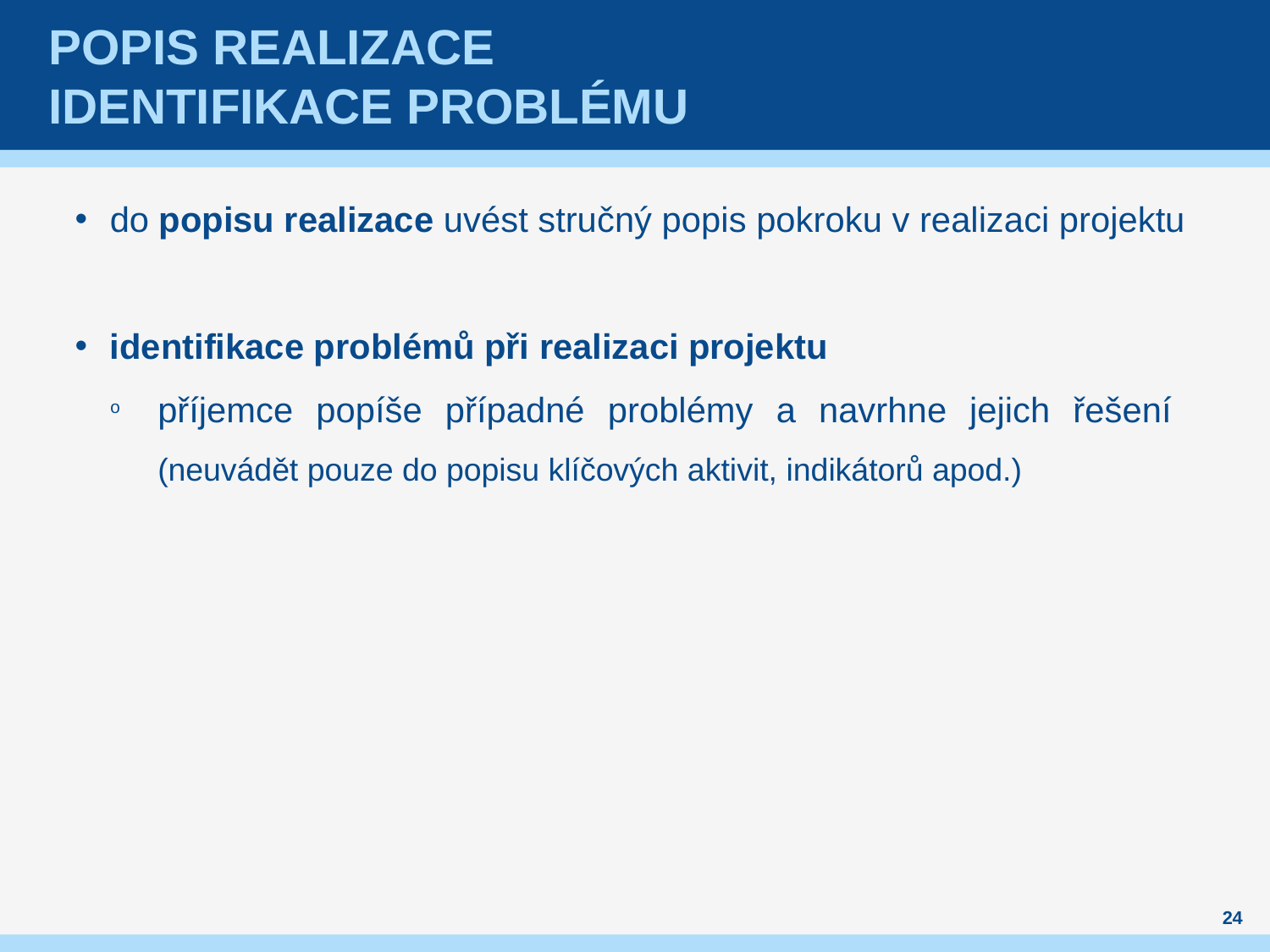

# Popis realizace Identifikace problému
do popisu realizace uvést stručný popis pokroku v realizaci projektu

identifikace problémů při realizaci projektu
příjemce popíše případné problémy a navrhne jejich řešení  (neuvádět pouze do popisu klíčových aktivit, indikátorů apod.)
24